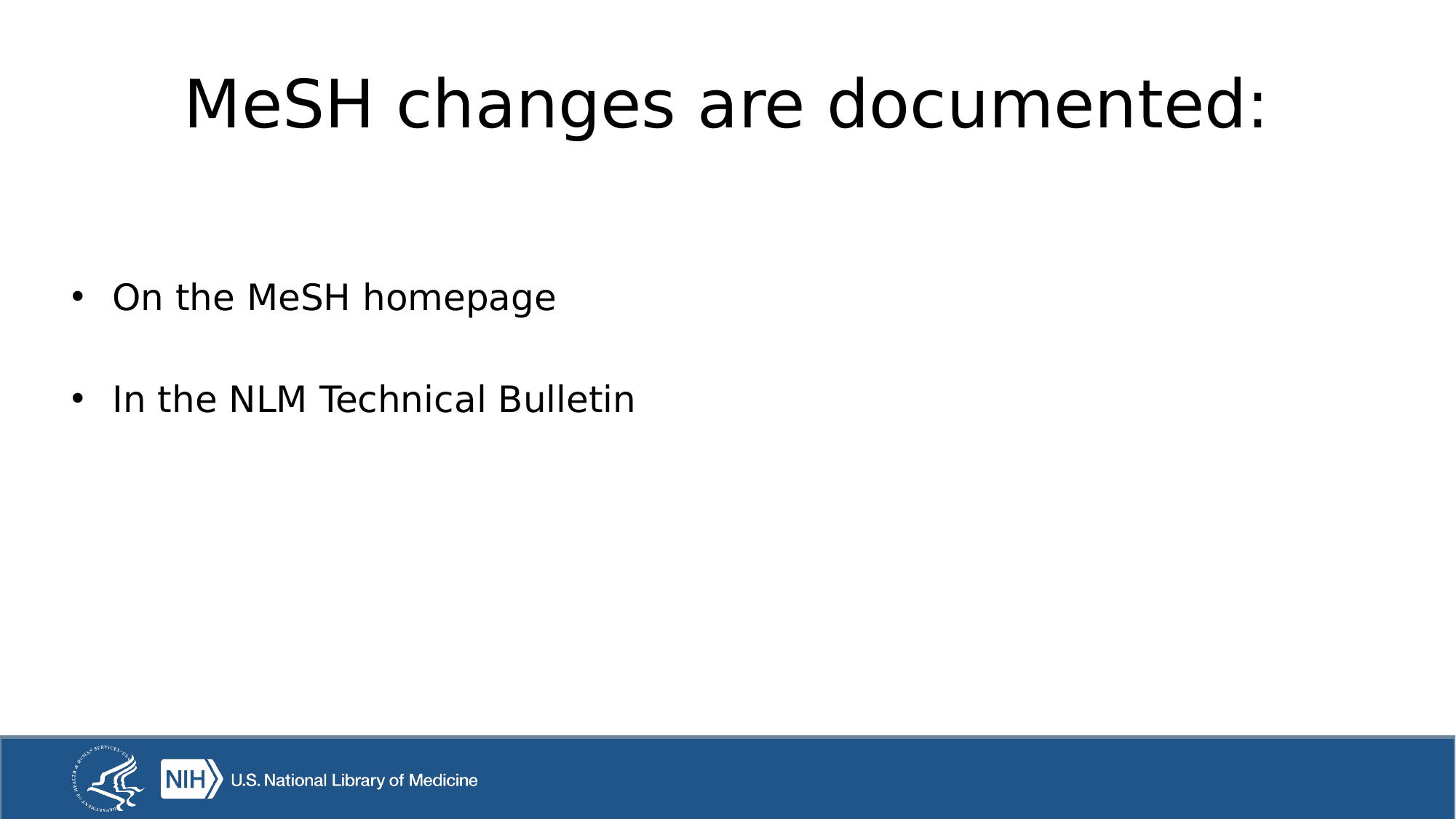

# MeSH changes are documented:
On the MeSH homepage

In the NLM Technical Bulletin